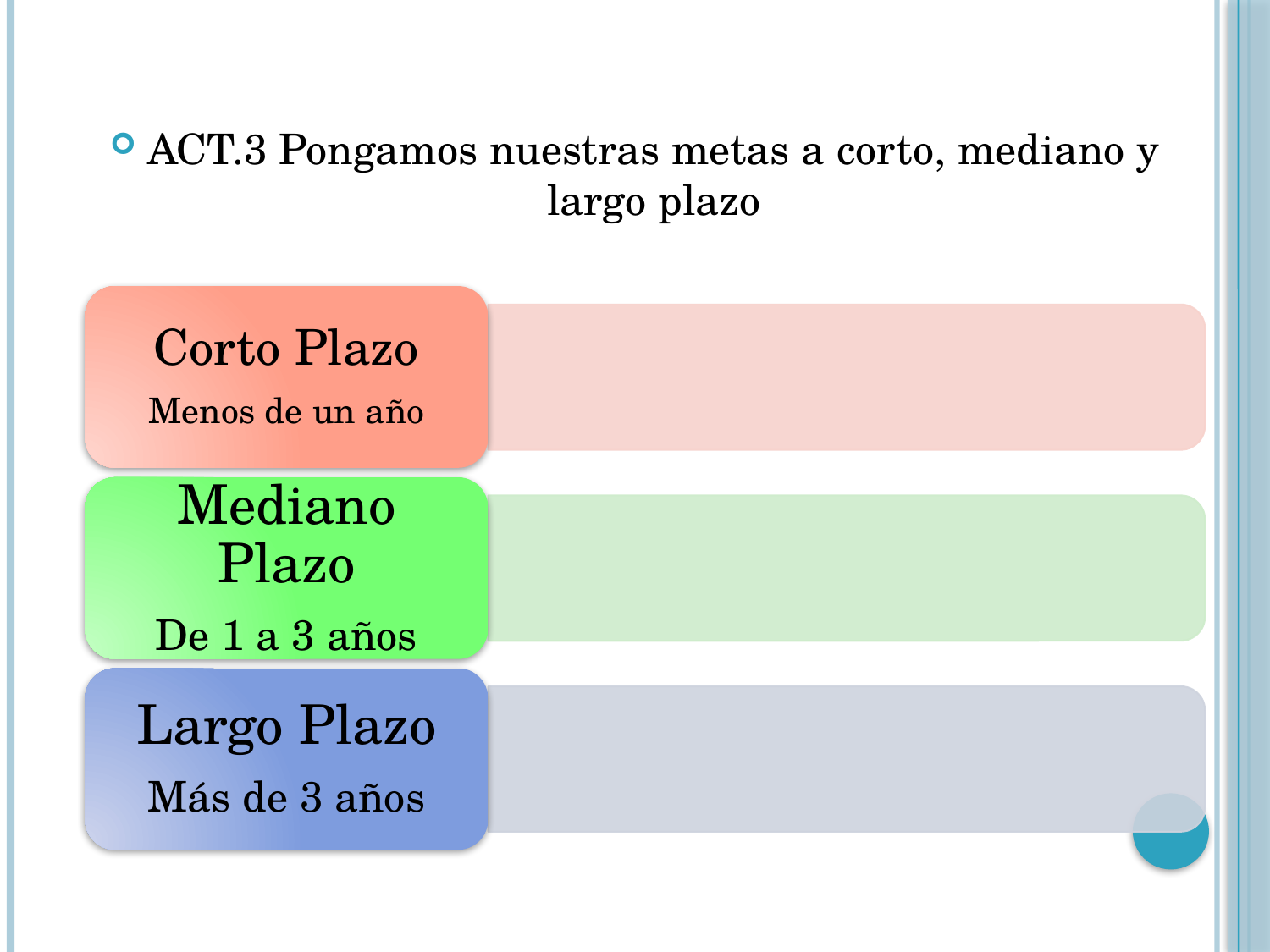

ACT.3 Pongamos nuestras metas a corto, mediano y largo plazo

Corto Plazo
Menos de un año

Mediano Plazo
De 1 a 3 años

Largo Plazo
Más de 3 años